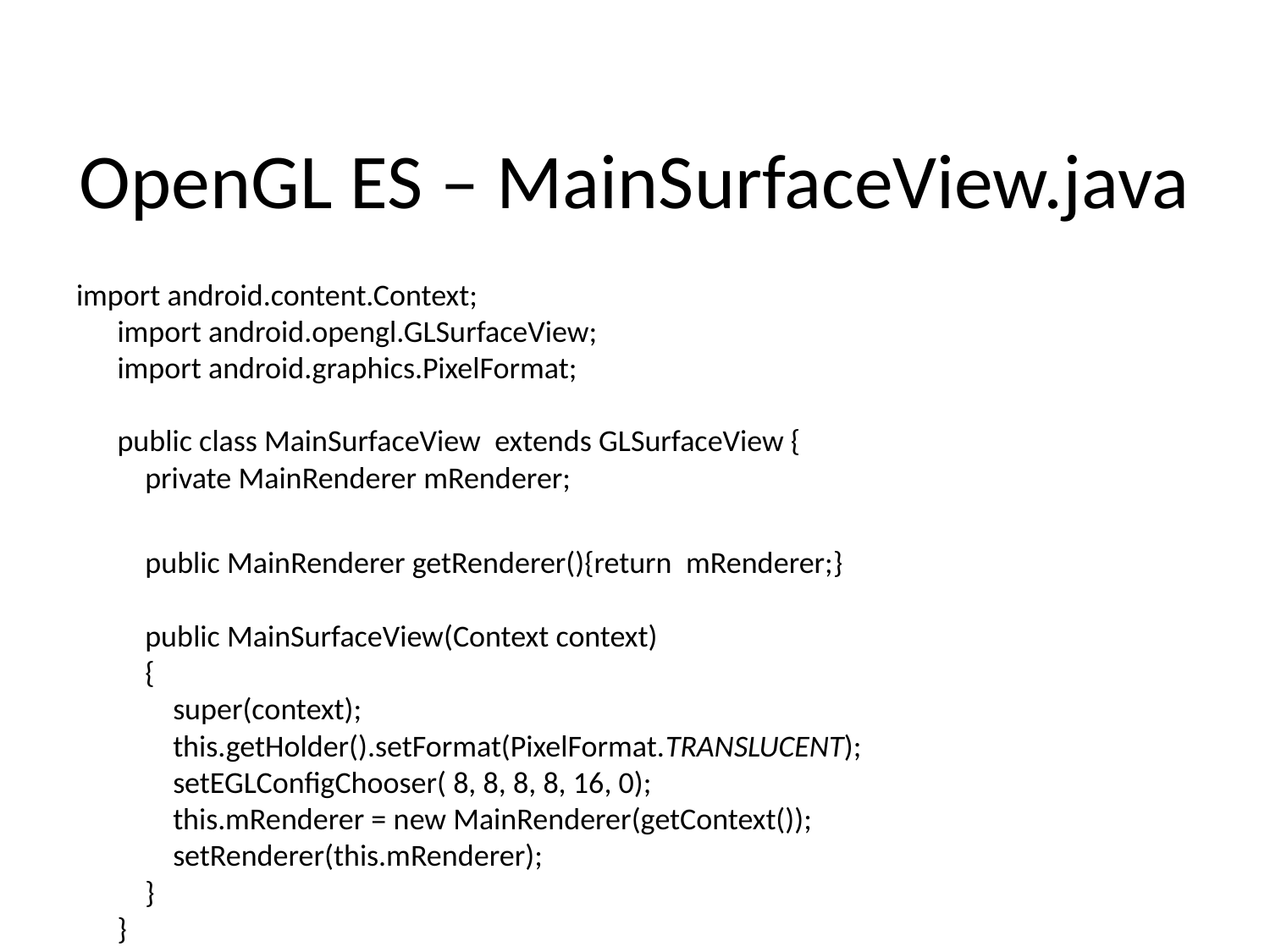

# OpenGL ES – MainSurfaceView.java
import android.content.Context;
import android.opengl.GLSurfaceView;
import android.graphics.PixelFormat;
public class MainSurfaceView  extends GLSurfaceView {
    private MainRenderer mRenderer;

	    public MainRenderer getRenderer(){return  mRenderer;}
    public MainSurfaceView(Context context)
    {
        super(context);
        this.getHolder().setFormat(PixelFormat.TRANSLUCENT);
        setEGLConfigChooser( 8, 8, 8, 8, 16, 0);
        this.mRenderer = new MainRenderer(getContext());
        setRenderer(this.mRenderer);
    }
}